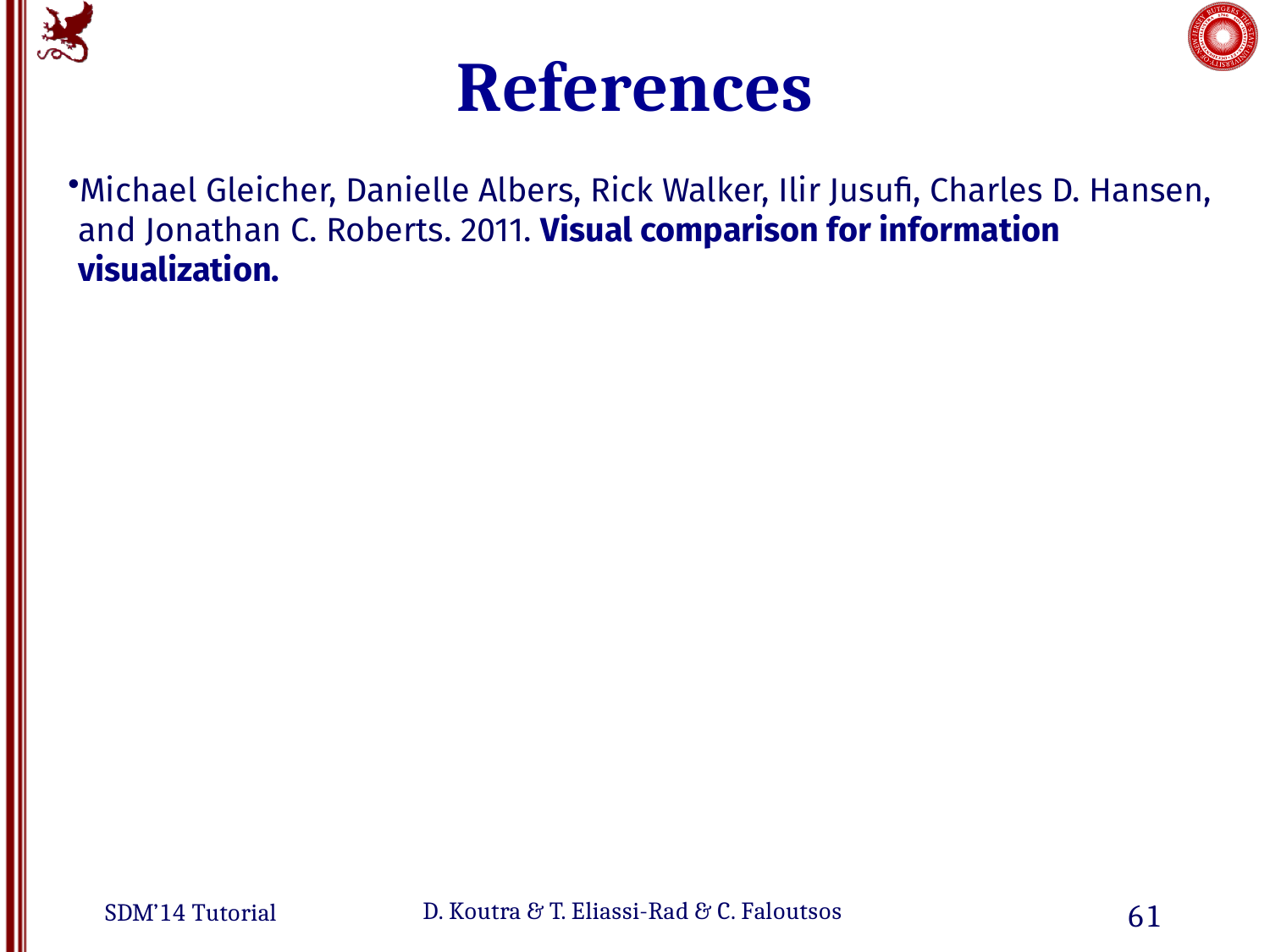

# References
Michael Gleicher, Danielle Albers, Rick Walker, Ilir Jusufi, Charles D. Hansen, and Jonathan C. Roberts. 2011. Visual comparison for information visualization.

61